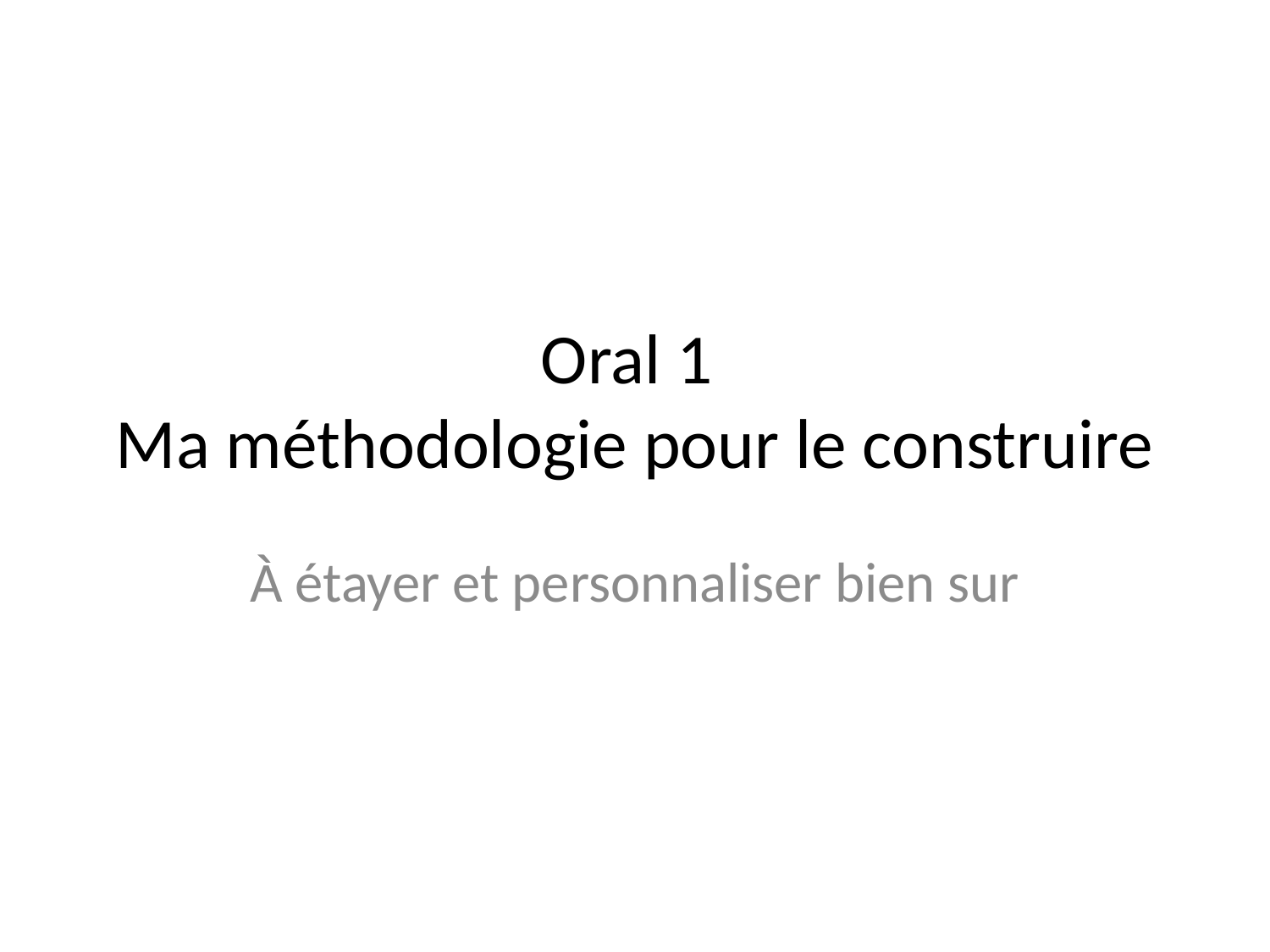

# Oral 1 Ma méthodologie pour le construire
À étayer et personnaliser bien sur